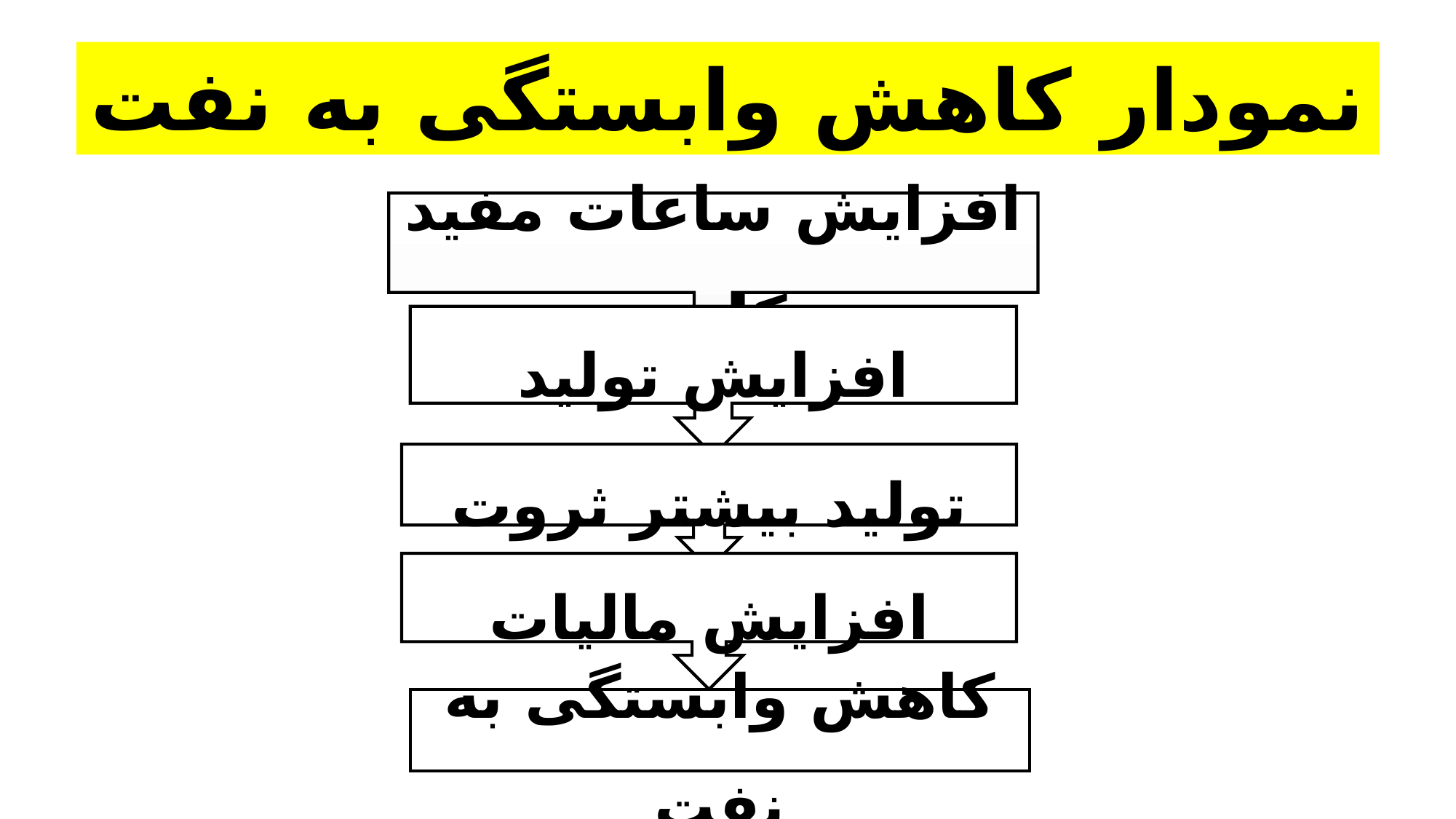

# نمودار کاهش وابستگی به نفت

افزایش ساعات مفید کاری
افزایش تولید
تولید بیشتر ثروت
افزایش مالیات
کاهش وابستگی به نفت